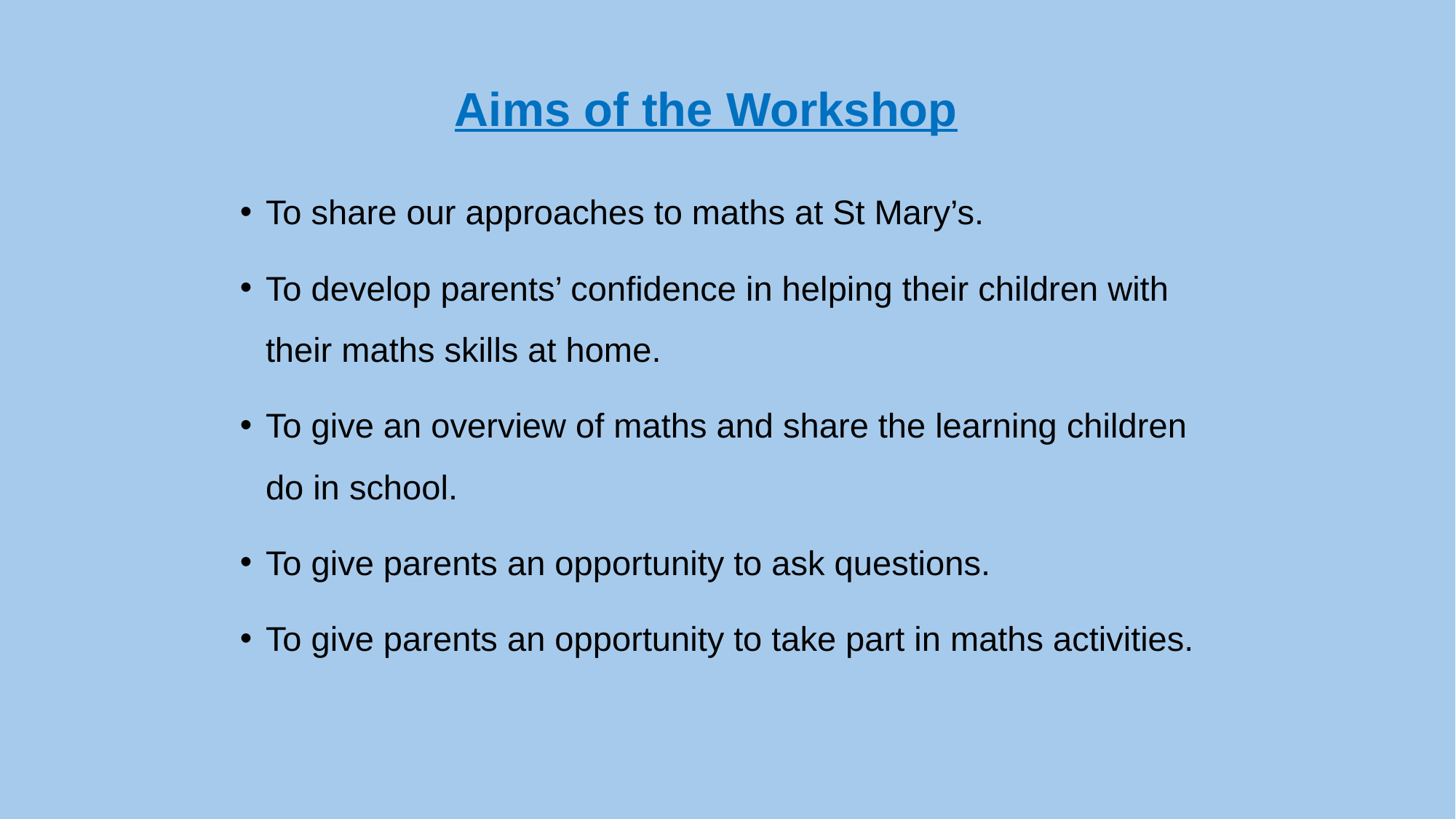

# Aims of the Workshop
To share our approaches to maths at St Mary’s.
To develop parents’ confidence in helping their children with their maths skills at home.
To give an overview of maths and share the learning children do in school.
To give parents an opportunity to ask questions.
To give parents an opportunity to take part in maths activities.